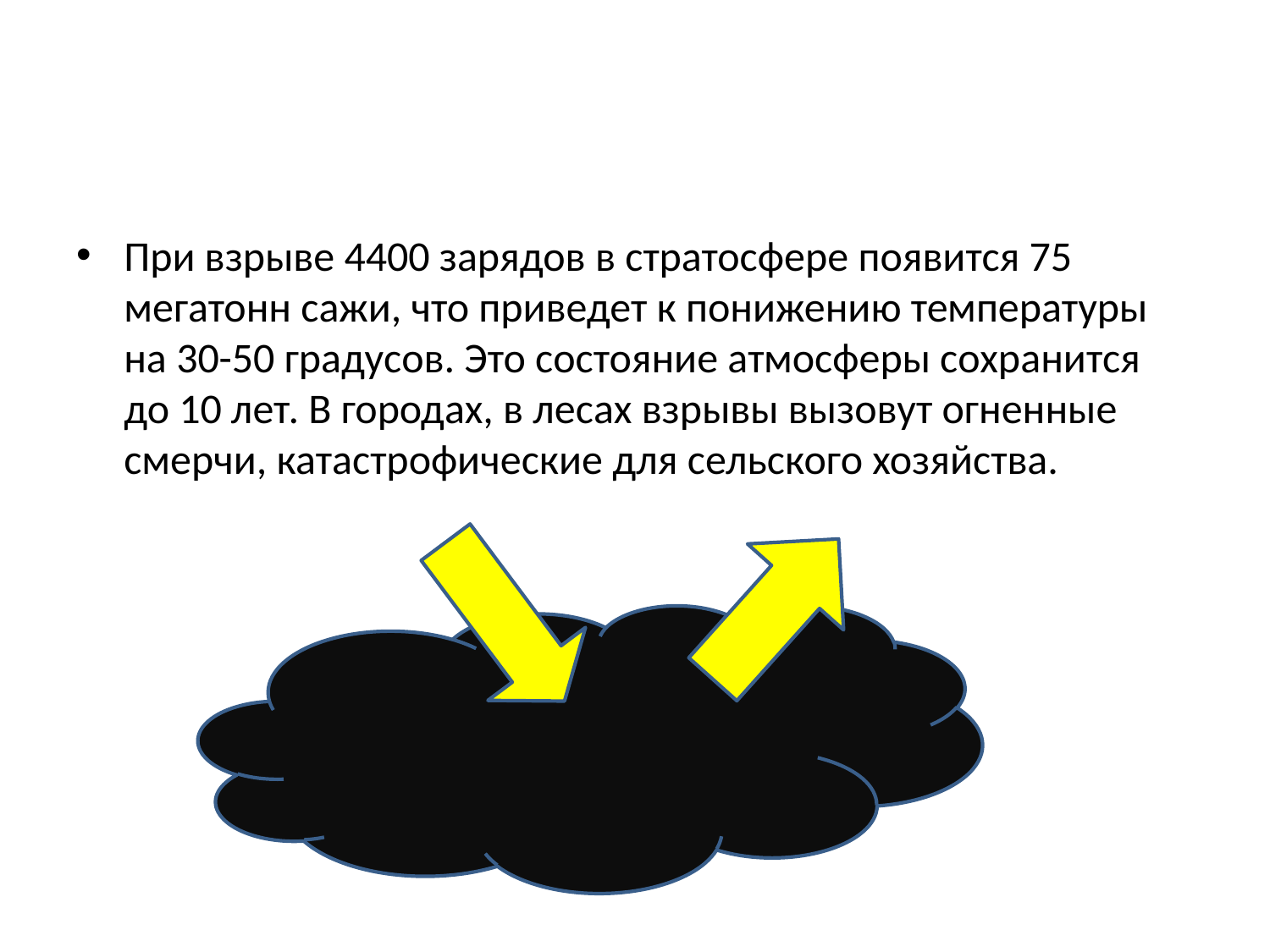

#
При взрыве 4400 зарядов в стратосфере появится 75 мегатонн сажи, что приведет к понижению температуры на 30-50 градусов. Это состояние атмосферы сохранится до 10 лет. В городах, в лесах взрывы вызовут огненные смерчи, катастрофические для сельского хозяйства.